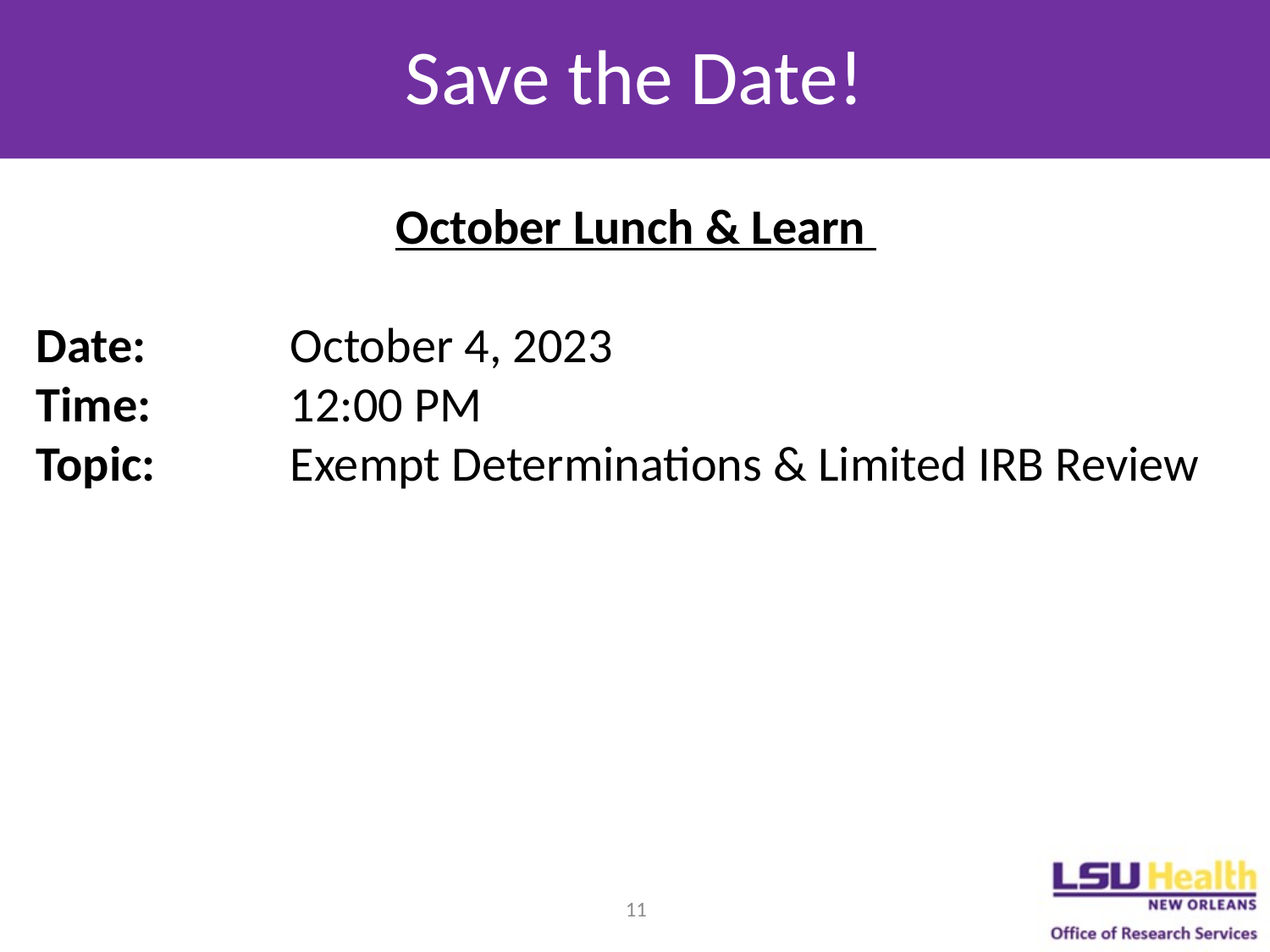

# Save the Date!
October Lunch & Learn

Date: 		October 4, 2023
Time: 		12:00 PM
Topic: 	Exempt Determinations & Limited IRB Review
11